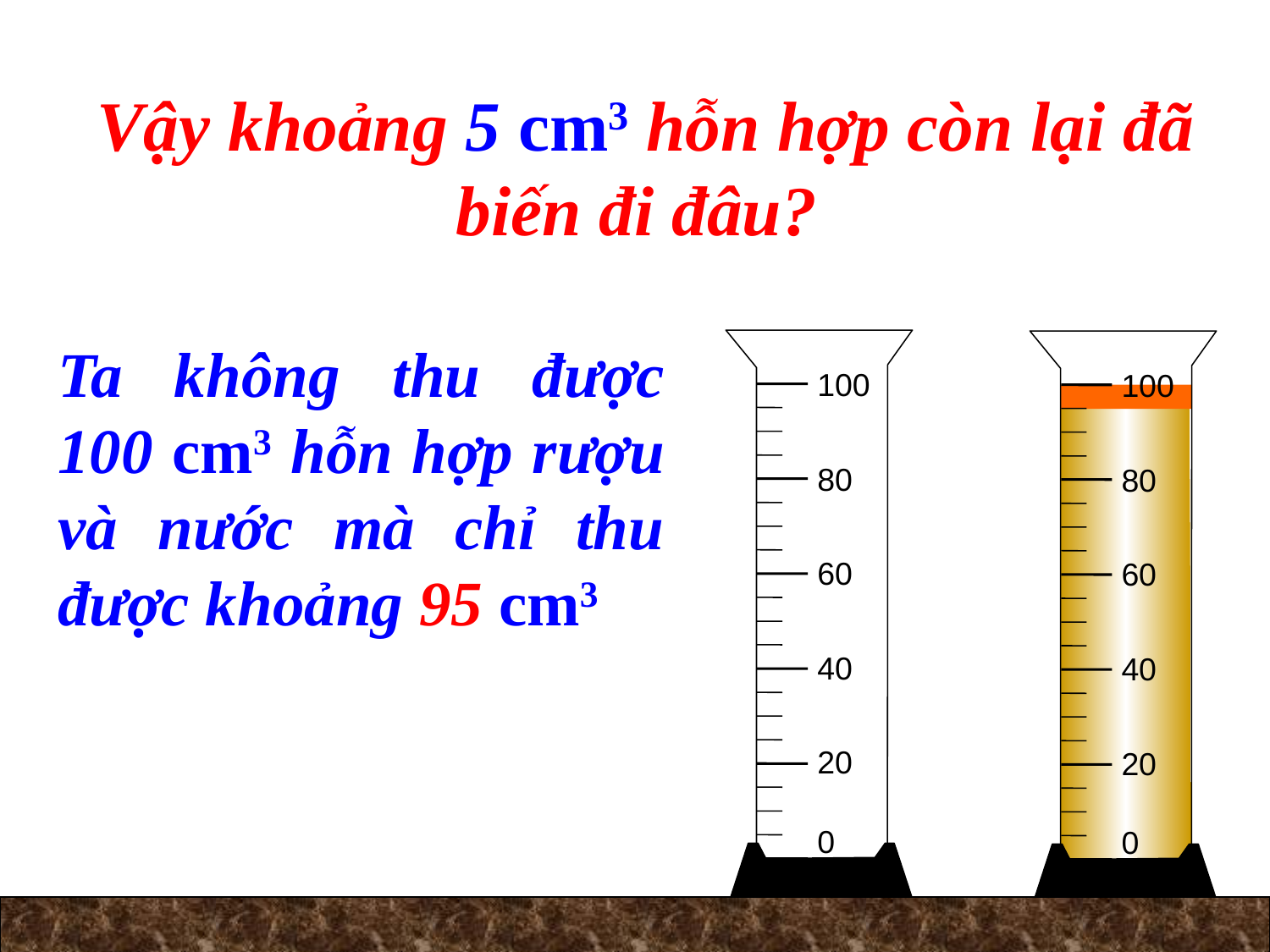

Vậy khoảng 5 cm3 hỗn hợp còn lại đã biến đi đâu?
Ta không thu được 100 cm3 hỗn hợp rượu và nước mà chỉ thu được khoảng 95 cm3

100

80

60

40

20

0

100

80

60

40

20

0